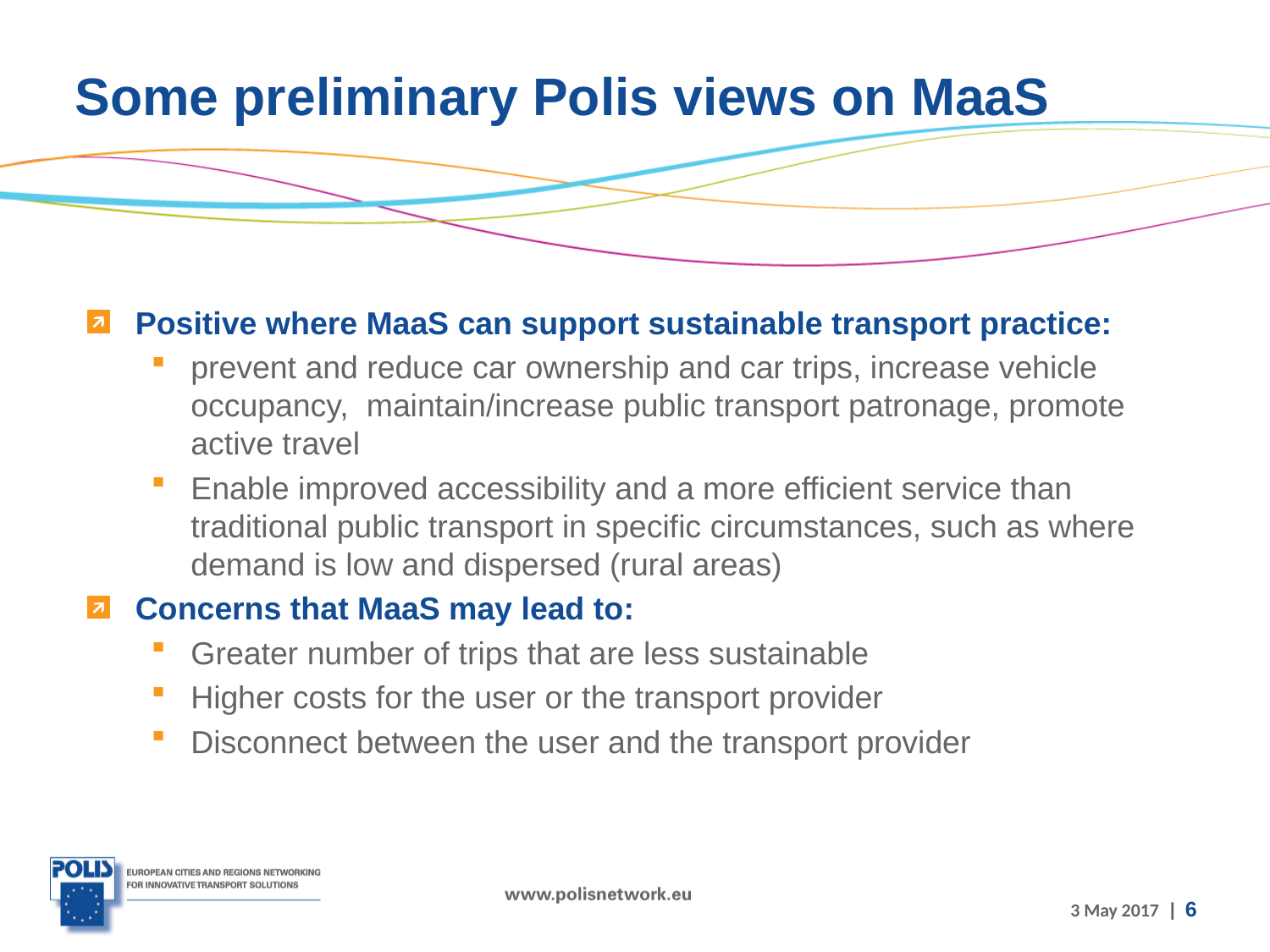

# Some preliminary Polis views on MaaS
Positive where MaaS can support sustainable transport practice:
prevent and reduce car ownership and car trips, increase vehicle occupancy,  maintain/increase public transport patronage, promote active travel
Enable improved accessibility and a more efficient service than traditional public transport in specific circumstances, such as where demand is low and dispersed (rural areas)
Concerns that MaaS may lead to:
Greater number of trips that are less sustainable
Higher costs for the user or the transport provider
Disconnect between the user and the transport provider

3 May 2017
6